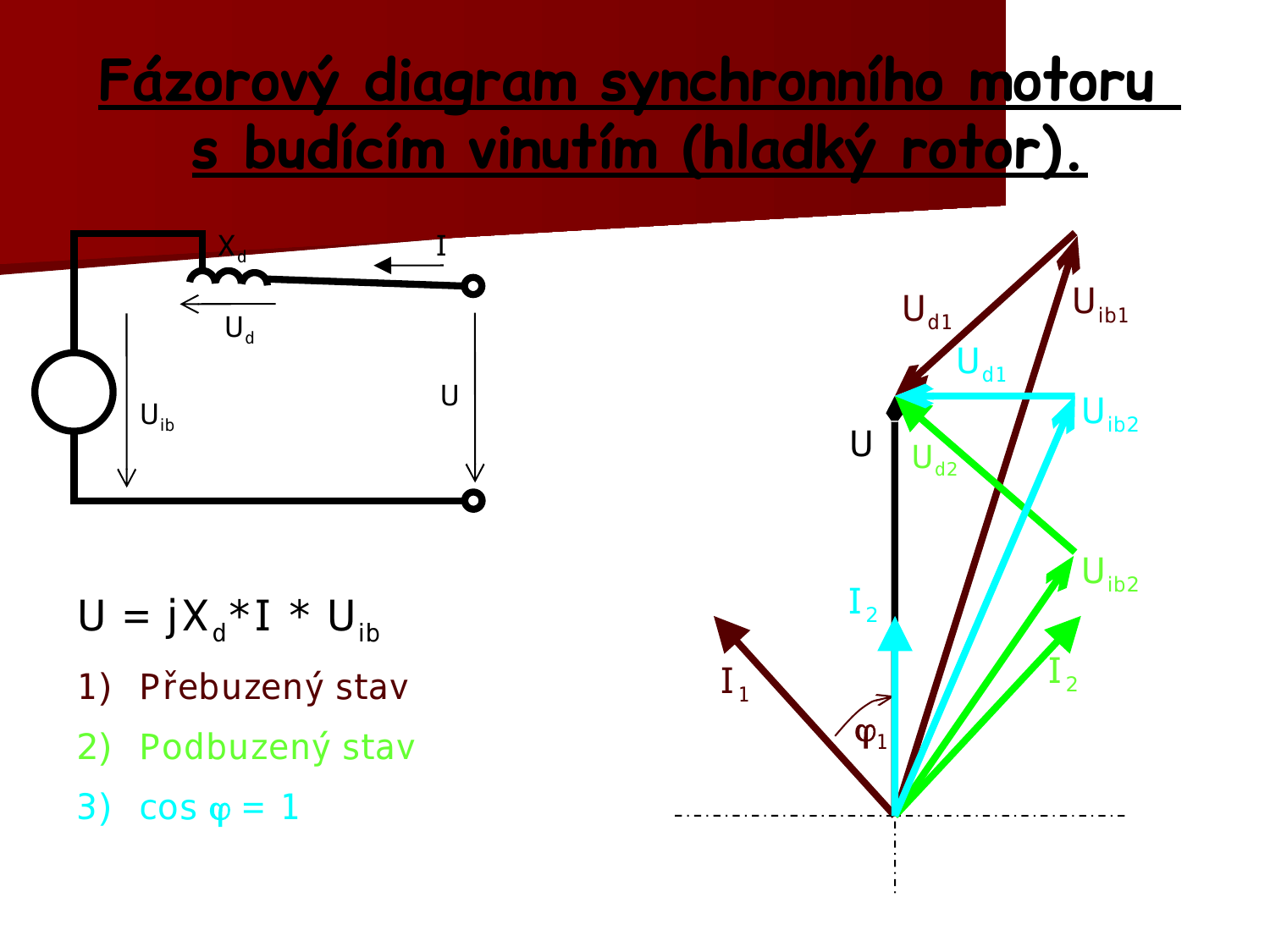

# Fázorový diagram synchronního motoru s budícím vinutím (hladký rotor).
Xd
I

Ud

U
Uib

Uib1
Ud1

Ud1
Uib2

U
Ud2
Uib2

I2
U = jXd*I * Uib
1) 	Přebuzený stav
2)	Podbuzený stav
3)	cos ϕ = 1

I2
I1

ϕ1